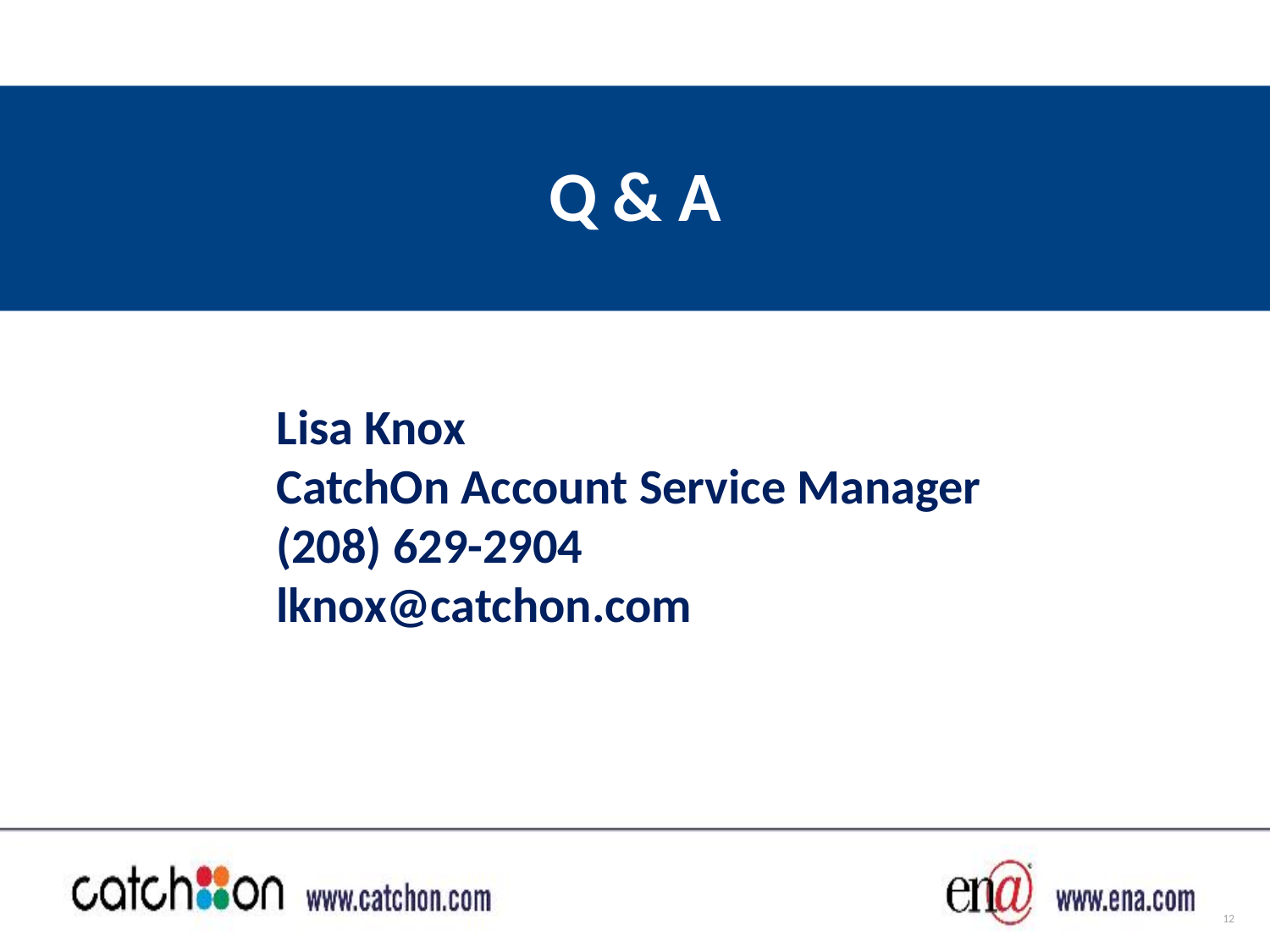

Q & A
Lisa Knox
CatchOn Account Service Manager
(208) 629-2904
lknox@catchon.com